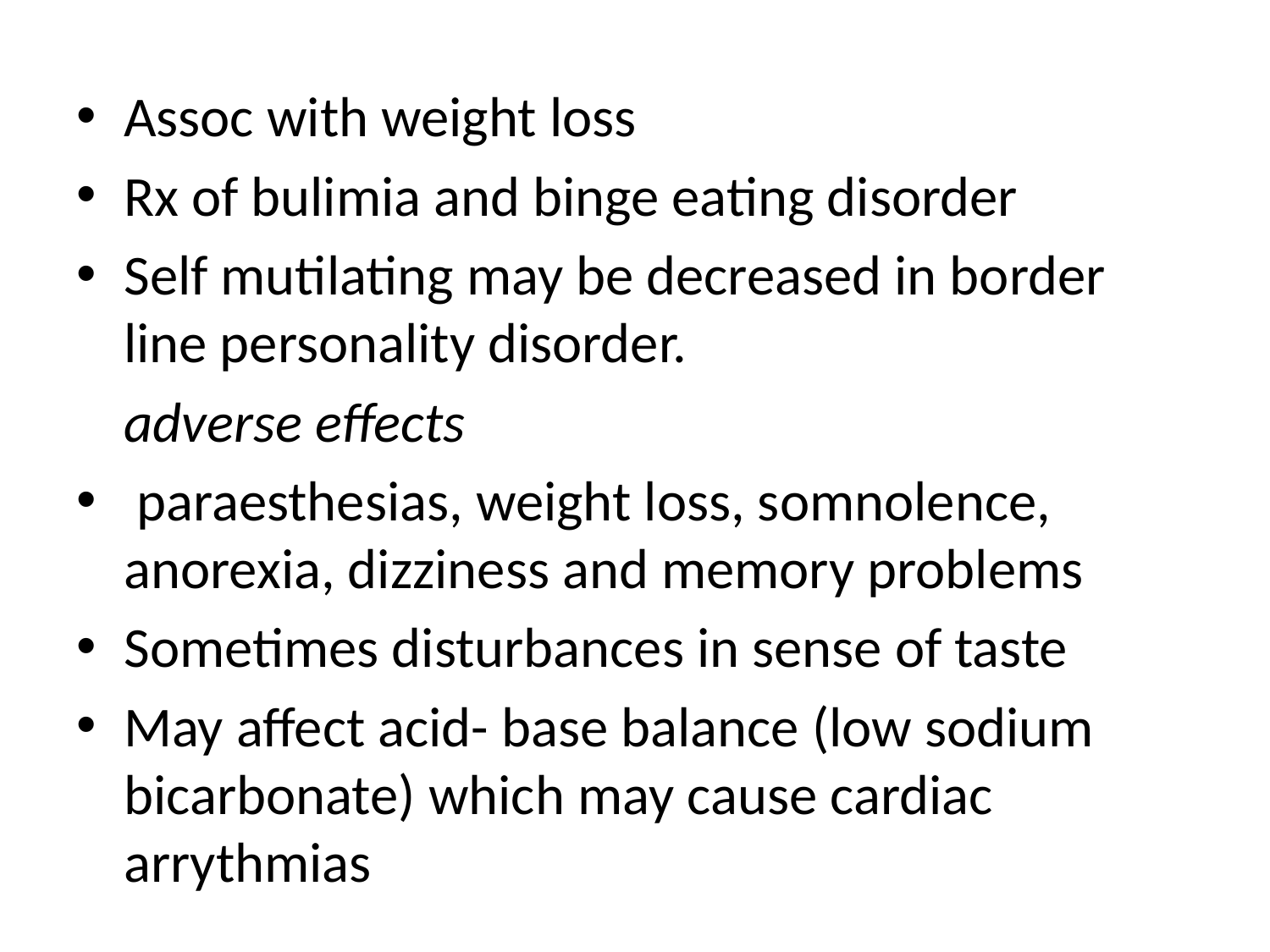

Assoc with weight loss
Rx of bulimia and binge eating disorder
Self mutilating may be decreased in border line personality disorder.
	adverse effects
 paraesthesias, weight loss, somnolence, anorexia, dizziness and memory problems
Sometimes disturbances in sense of taste
May affect acid- base balance (low sodium bicarbonate) which may cause cardiac arrythmias